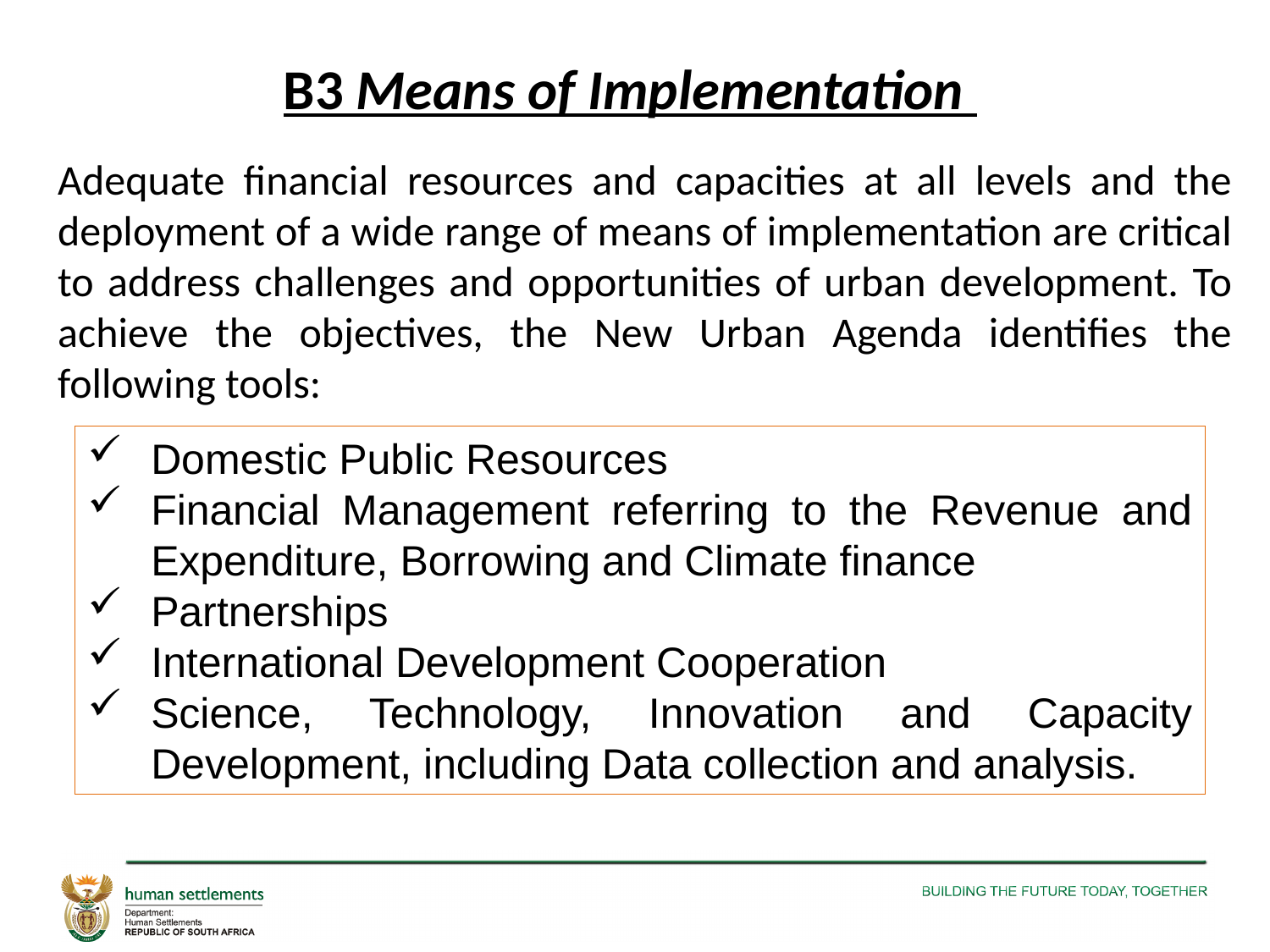

# B3 Means of Implementation
Adequate financial resources and capacities at all levels and the deployment of a wide range of means of implementation are critical to address challenges and opportunities of urban development. To achieve the objectives, the New Urban Agenda identifies the following tools:
Domestic Public Resources
Financial Management referring to the Revenue and Expenditure, Borrowing and Climate finance
Partnerships
International Development Cooperation
Science, Technology, Innovation and Capacity Development, including Data collection and analysis.